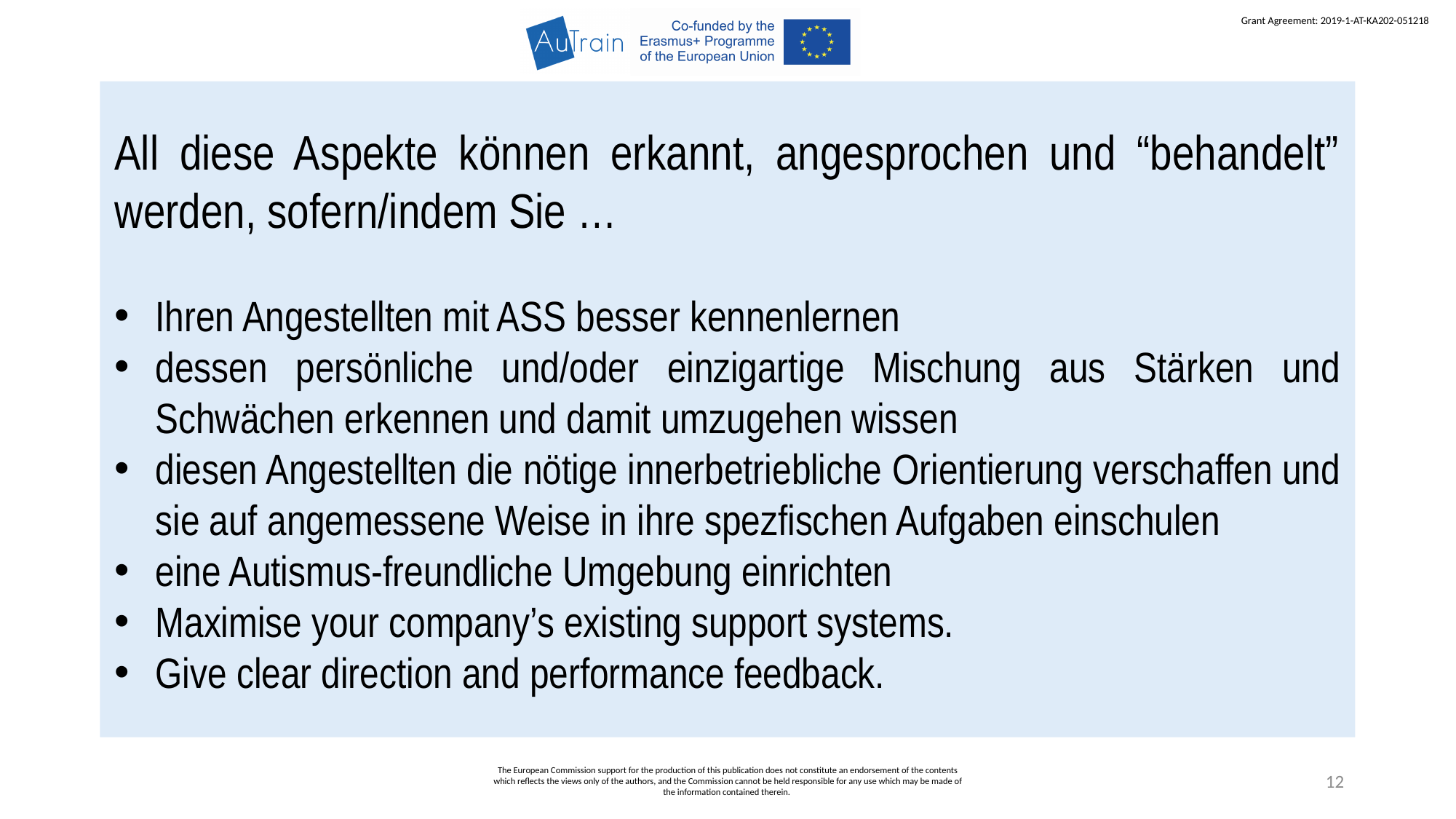

All diese Aspekte können erkannt, angesprochen und “behandelt” werden, sofern/indem Sie …

Ihren Angestellten mit ASS besser kennenlernen
dessen persönliche und/oder einzigartige Mischung aus Stärken und Schwächen erkennen und damit umzugehen wissen
diesen Angestellten die nötige innerbetriebliche Orientierung verschaffen und sie auf angemessene Weise in ihre spezfischen Aufgaben einschulen
eine Autismus-freundliche Umgebung einrichten
Maximise your company’s existing support systems.
Give clear direction and performance feedback.

The European Commission support for the production of this publication does not constitute an endorsement of the contents which reflects the views only of the authors, and the Commission cannot be held responsible for any use which may be made of the information contained therein.
12